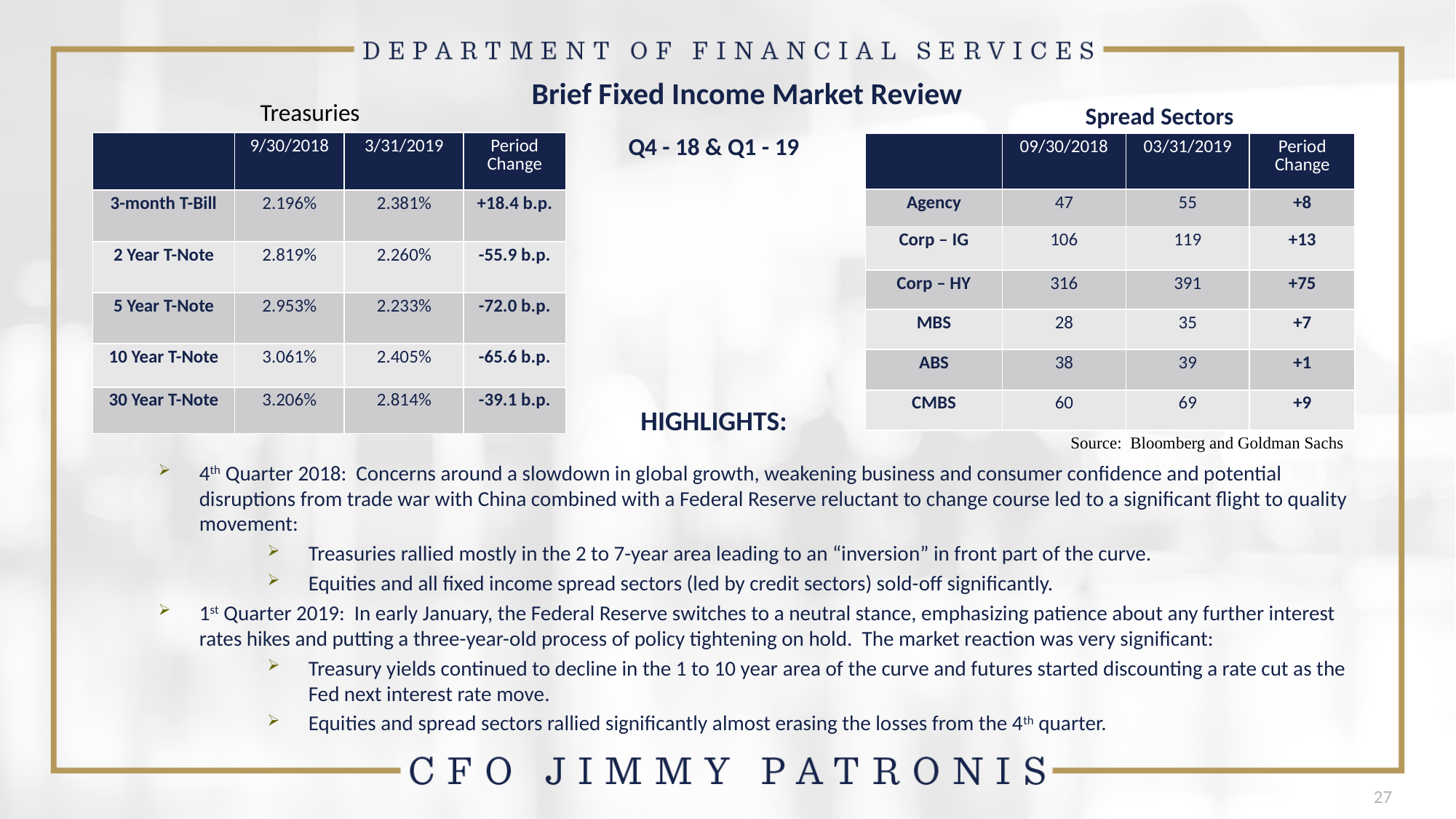

# Brief Fixed Income Market Review
Treasuries
Spread Sectors
Q4 - 18 & Q1 - 19
|  | 9/30/2018 | 3/31/2019 | Period Change |
| --- | --- | --- | --- |
| 3-month T-Bill | 2.196% | 2.381% | +18.4 b.p. |
| 2 Year T-Note | 2.819% | 2.260% | -55.9 b.p. |
| 5 Year T-Note | 2.953% | 2.233% | -72.0 b.p. |
| 10 Year T-Note | 3.061% | 2.405% | -65.6 b.p. |
| 30 Year T-Note | 3.206% | 2.814% | -39.1 b.p. |
|  | 09/30/2018 | 03/31/2019 | Period Change |
| --- | --- | --- | --- |
| Agency | 47 | 55 | +8 |
| Corp – IG | 106 | 119 | +13 |
| Corp – HY | 316 | 391 | +75 |
| MBS | 28 | 35 | +7 |
| ABS | 38 | 39 | +1 |
| CMBS | 60 | 69 | +9 |
HIGHLIGHTS:
Source:  Bloomberg and Goldman Sachs
4th Quarter 2018:  Concerns around a slowdown in global growth, weakening business and consumer confidence and potential disruptions from trade war with China combined with a Federal Reserve reluctant to change course led to a significant flight to quality movement:
Treasuries rallied mostly in the 2 to 7-year area leading to an “inversion” in front part of the curve.
Equities and all fixed income spread sectors (led by credit sectors) sold-off significantly.
1st Quarter 2019:  In early January, the Federal Reserve switches to a neutral stance, emphasizing patience about any further interest rates hikes and putting a three-year-old process of policy tightening on hold.  The market reaction was very significant:
Treasury yields continued to decline in the 1 to 10 year area of the curve and futures started discounting a rate cut as the Fed next interest rate move.
Equities and spread sectors rallied significantly almost erasing the losses from the 4th quarter.
27